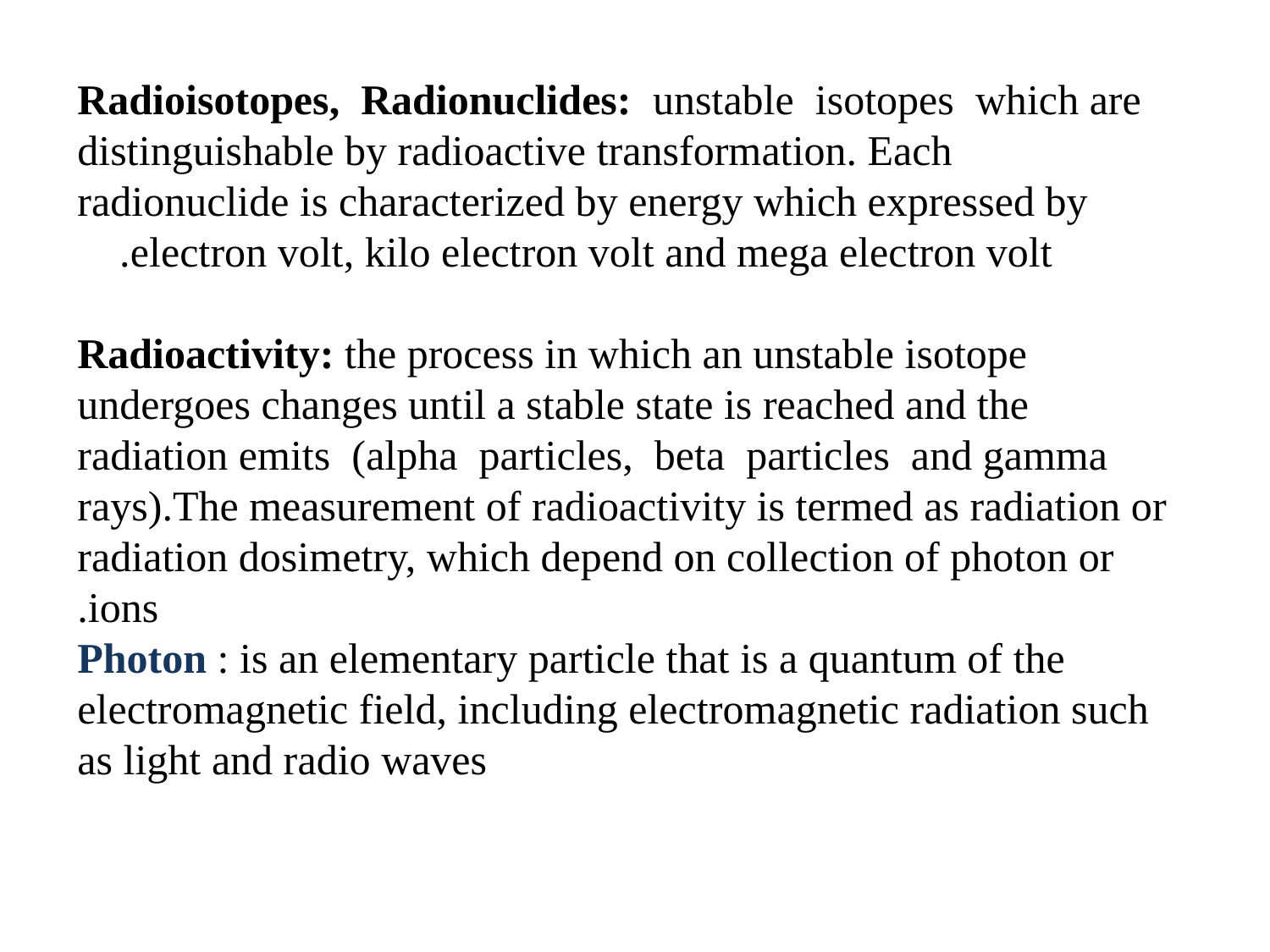

Radioisotopes,  Radionuclides:  unstable  isotopes  which are distinguishable by radioactive transformation. Each radionuclide is characterized by energy which expressed by electron volt, kilo electron volt and mega electron volt.

Radioactivity: the process in which an unstable isotope undergoes changes until a stable state is reached and the  	radiation emits  (alpha  particles,  beta  particles  and gamma rays).The measurement of radioactivity is termed as radiation or radiation dosimetry, which depend on collection of photon or ions.
Photon : is an elementary particle that is a quantum of the electromagnetic field, including electromagnetic radiation such as light and radio waves